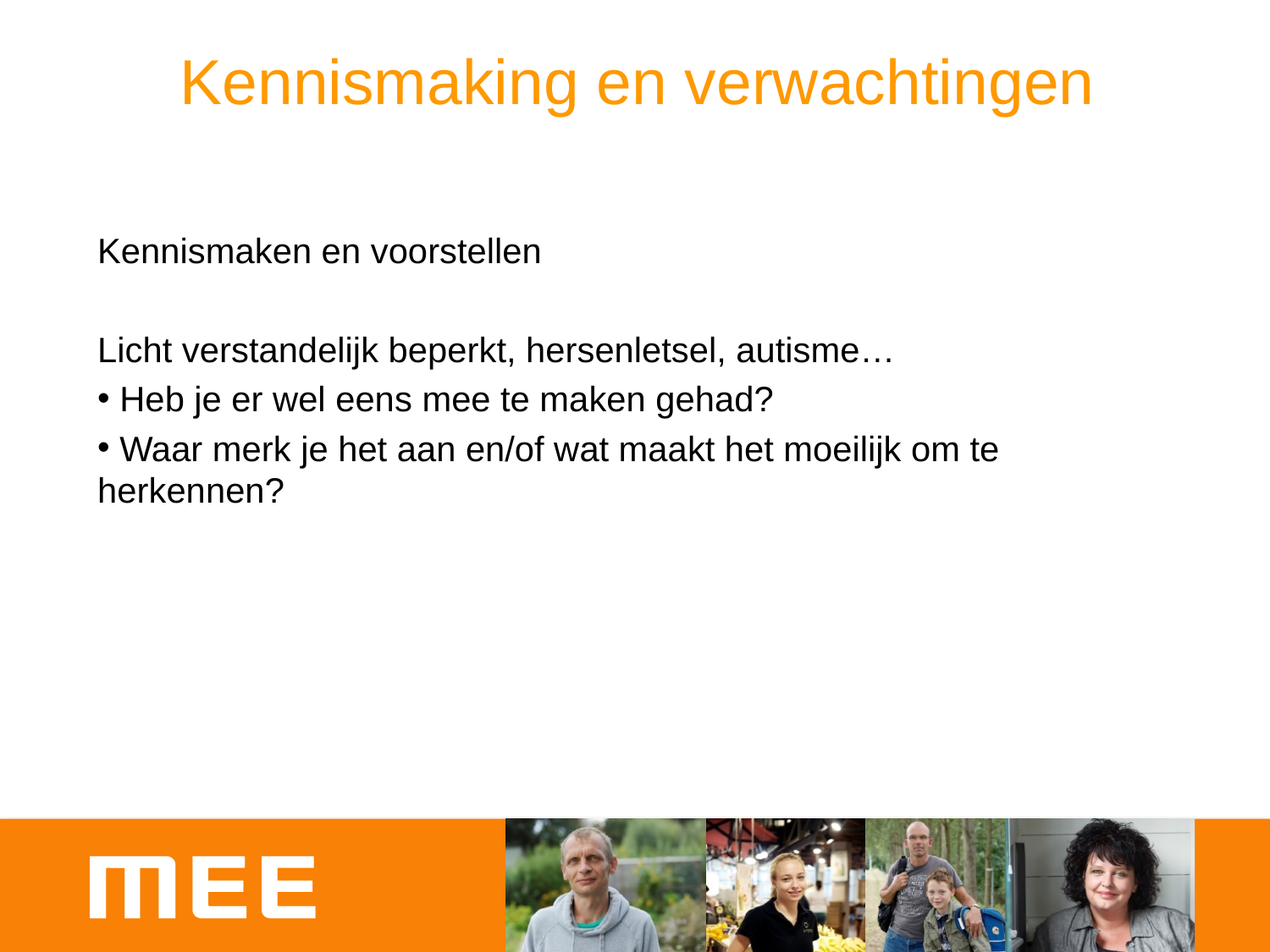

# Kennismaking en verwachtingen
Kennismaken en voorstellen

Licht verstandelijk beperkt, hersenletsel, autisme…
 Heb je er wel eens mee te maken gehad?
 Waar merk je het aan en/of wat maakt het moeilijk om te   herkennen?